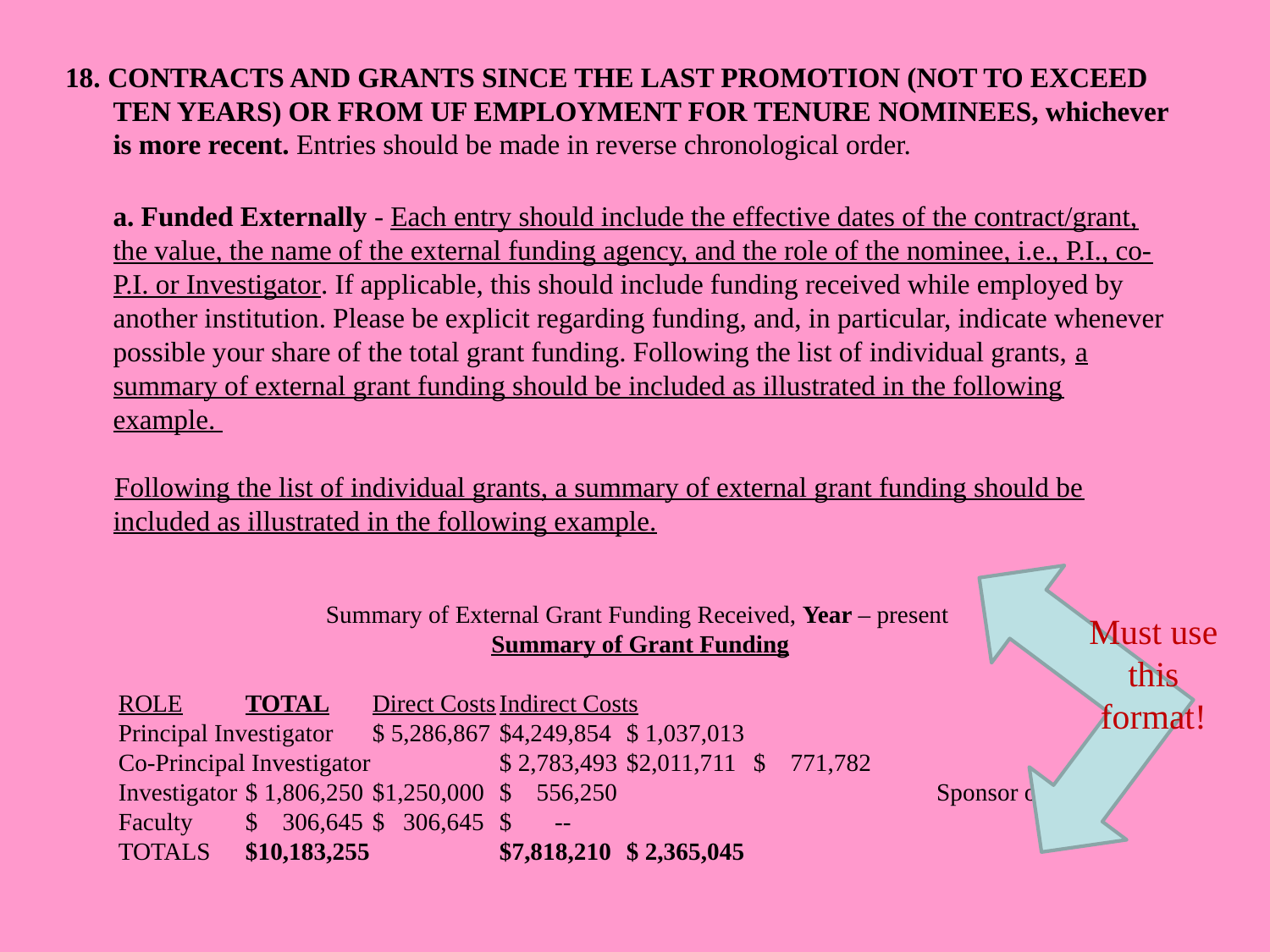

18. CONTRACTS AND GRANTS SINCE THE LAST PROMOTION (NOT TO EXCEED TEN YEARS) OR FROM UF EMPLOYMENT FOR TENURE NOMINEES, whichever is more recent. Entries should be made in reverse chronological order.

         a. Funded Externally - Each entry should include the effective dates of the contract/grant, the value, the name of the external funding agency, and the role of the nominee, i.e., P.I., co-P.I. or Investigator. If applicable, this should include funding received while employed by another institution. Please be explicit regarding funding, and, in particular, indicate whenever possible your share of the total grant funding. Following the list of individual grants, a summary of external grant funding should be included as illustrated in the following example.

       Following the list of individual grants, a summary of external grant funding should be included as illustrated in the following example.

Summary of External Grant Funding Received, Year – present
Summary of Grant Funding

ROLE	TOTAL 	Direct Costs	Indirect Costs
Principal Investigator	$ 5,286,867	$4,249,854 	$ 1,037,013
Co-Principal Investigator 	$ 2,783,493	$2,011,711 	$    771,782
Investigator 	$ 1,806,250	$1,250,000 	$    556,250                                                    Sponsor of Junior Faculty 	$    306,645 	$   306,645 	$       --
TOTALS	$10,183,255 	$7,818,210	$ 2,365,045

Must use
this format!